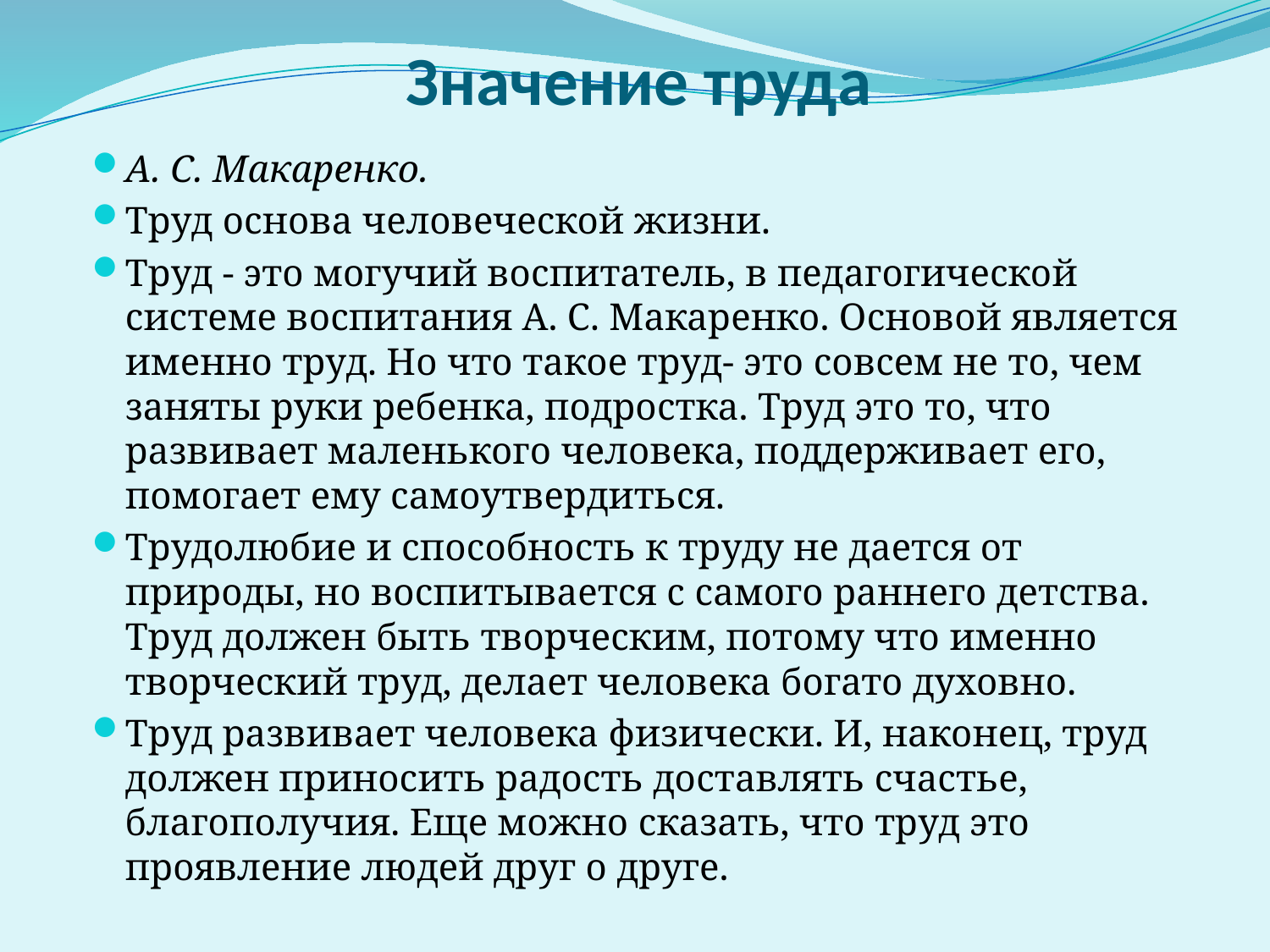

# Значение труда
А. С. Макаренко.
Труд основа человеческой жизни.
Труд - это могучий воспитатель, в педагогической системе воспитания А. С. Макаренко. Основой является именно труд. Но что такое труд- это совсем не то, чем заняты руки ребенка, подростка. Труд это то, что развивает маленького человека, поддерживает его, помогает ему самоутвердиться.
Трудолюбие и способность к труду не дается от природы, но воспитывается с самого раннего детства. Труд должен быть творческим, потому что именно творческий труд, делает человека богато духовно.
Труд развивает человека физически. И, наконец, труд должен приносить радость доставлять счастье, благополучия. Еще можно сказать, что труд это проявление людей друг о друге.